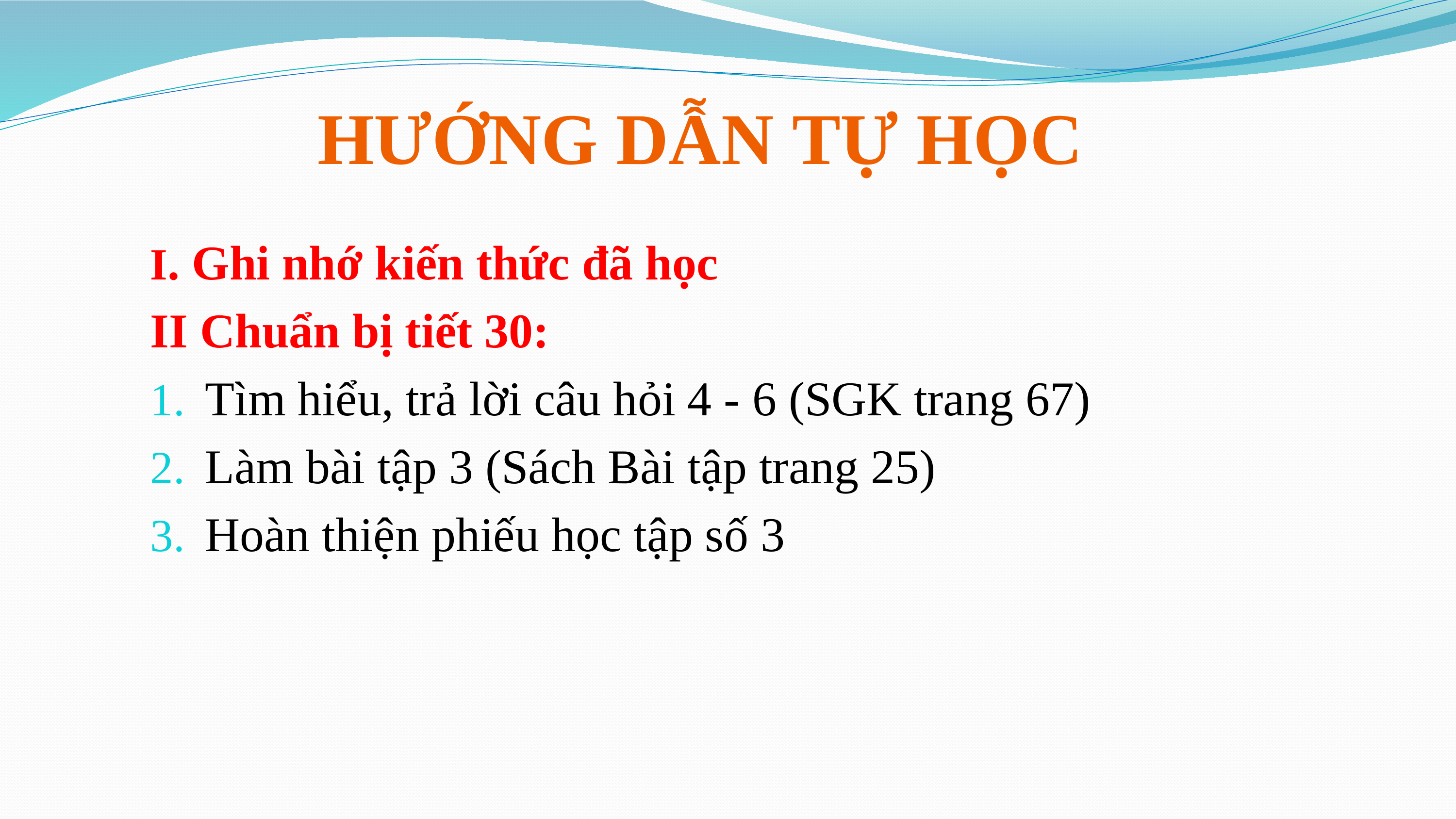

HƯỚNG DẪN TỰ HỌC
I. Ghi nhớ kiến thức đã học
II Chuẩn bị tiết 30:
Tìm hiểu, trả lời câu hỏi 4 - 6 (SGK trang 67)
Làm bài tập 3 (Sách Bài tập trang 25)
Hoàn thiện phiếu học tập số 3